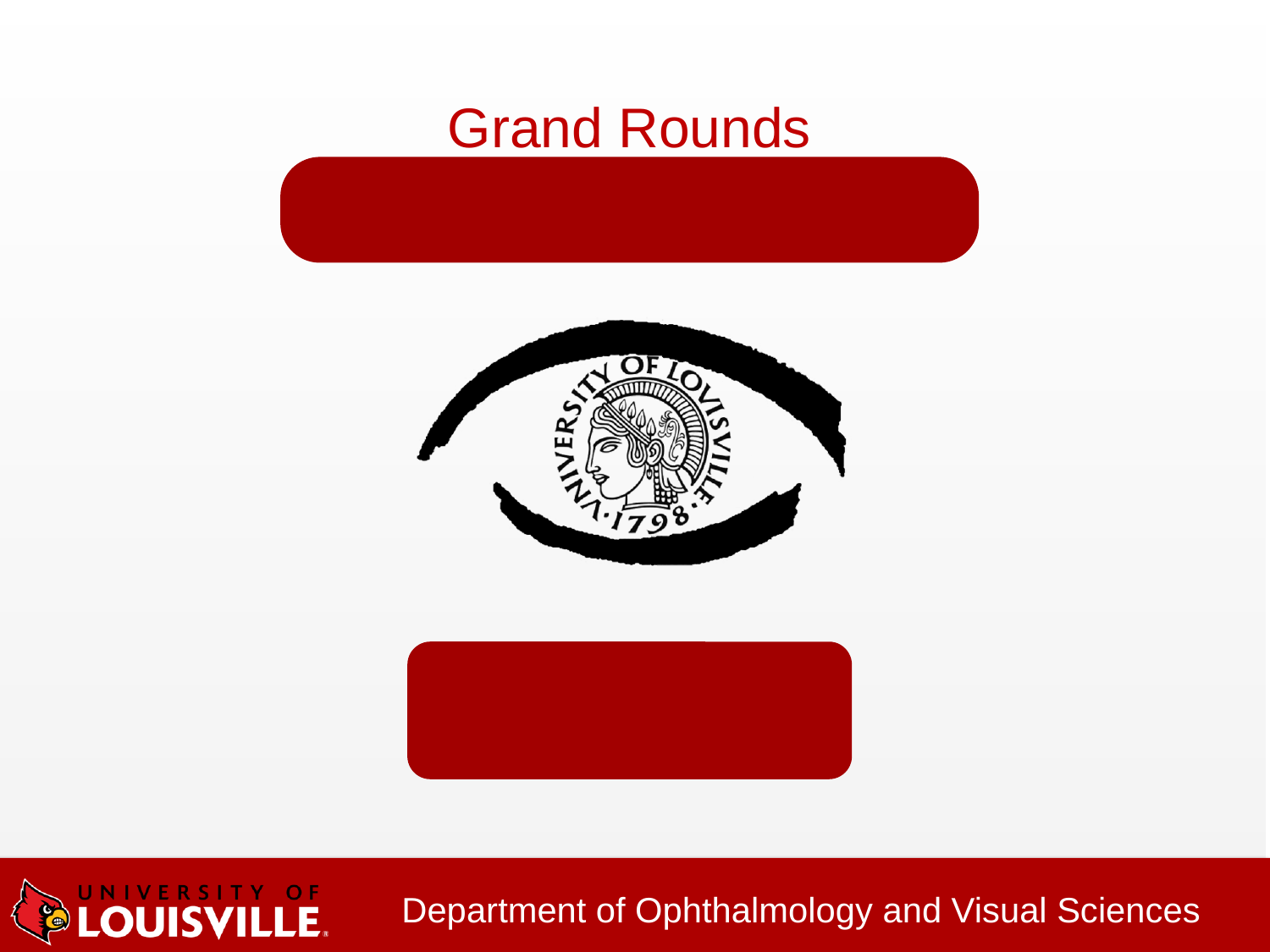

# Grand Rounds Masquerading Disease

Niloofar Piri MD
May 19th 2017